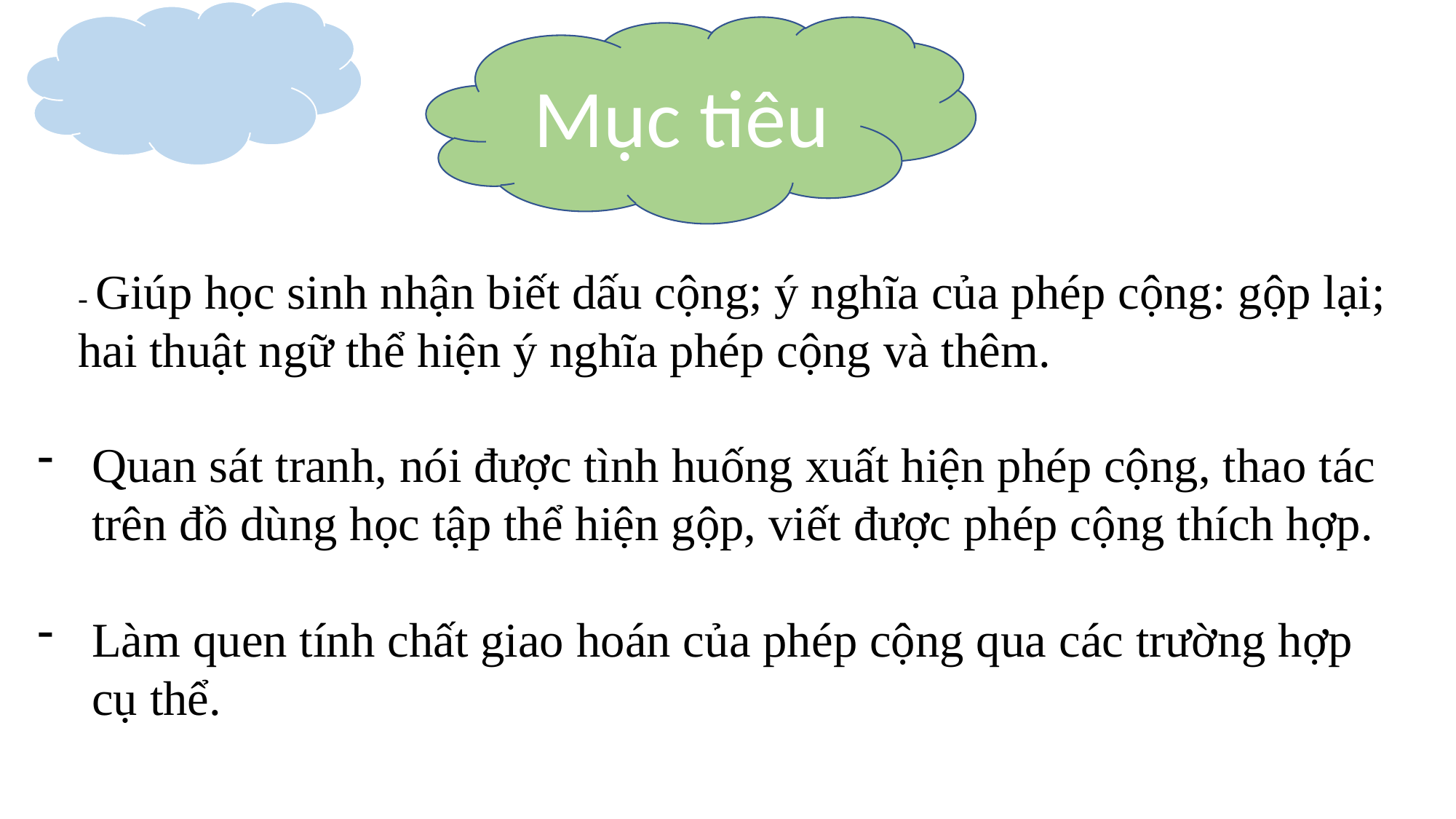

Mục tiêu
- Giúp học sinh nhận biết dấu cộng; ý nghĩa của phép cộng: gộp lại; hai thuật ngữ thể hiện ý nghĩa phép cộng và thêm.
Quan sát tranh, nói được tình huống xuất hiện phép cộng, thao tác trên đồ dùng học tập thể hiện gộp, viết được phép cộng thích hợp.

Làm quen tính chất giao hoán của phép cộng qua các trường hợp cụ thể.